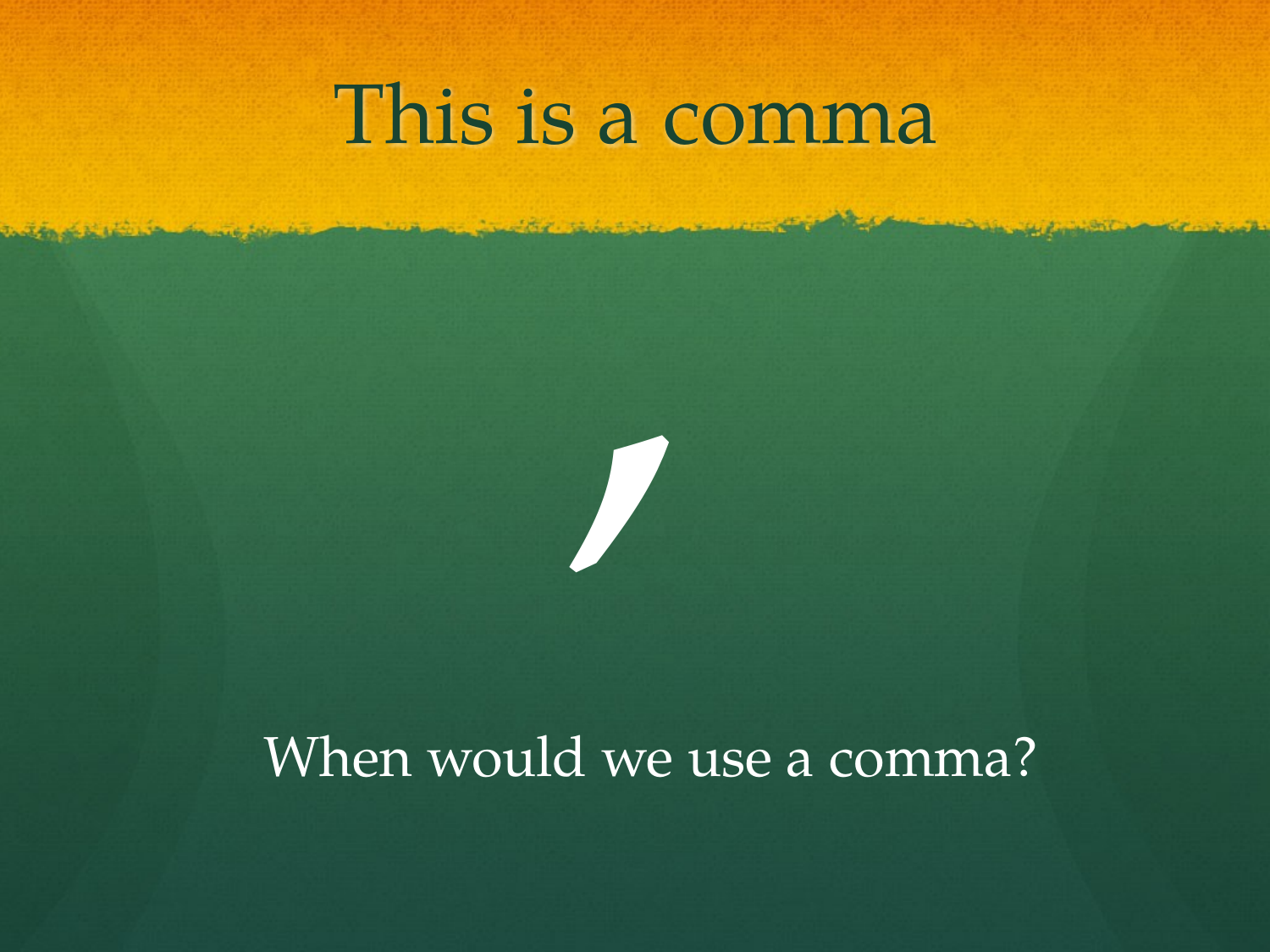

,

# This is a	comma
When would we use a comma?